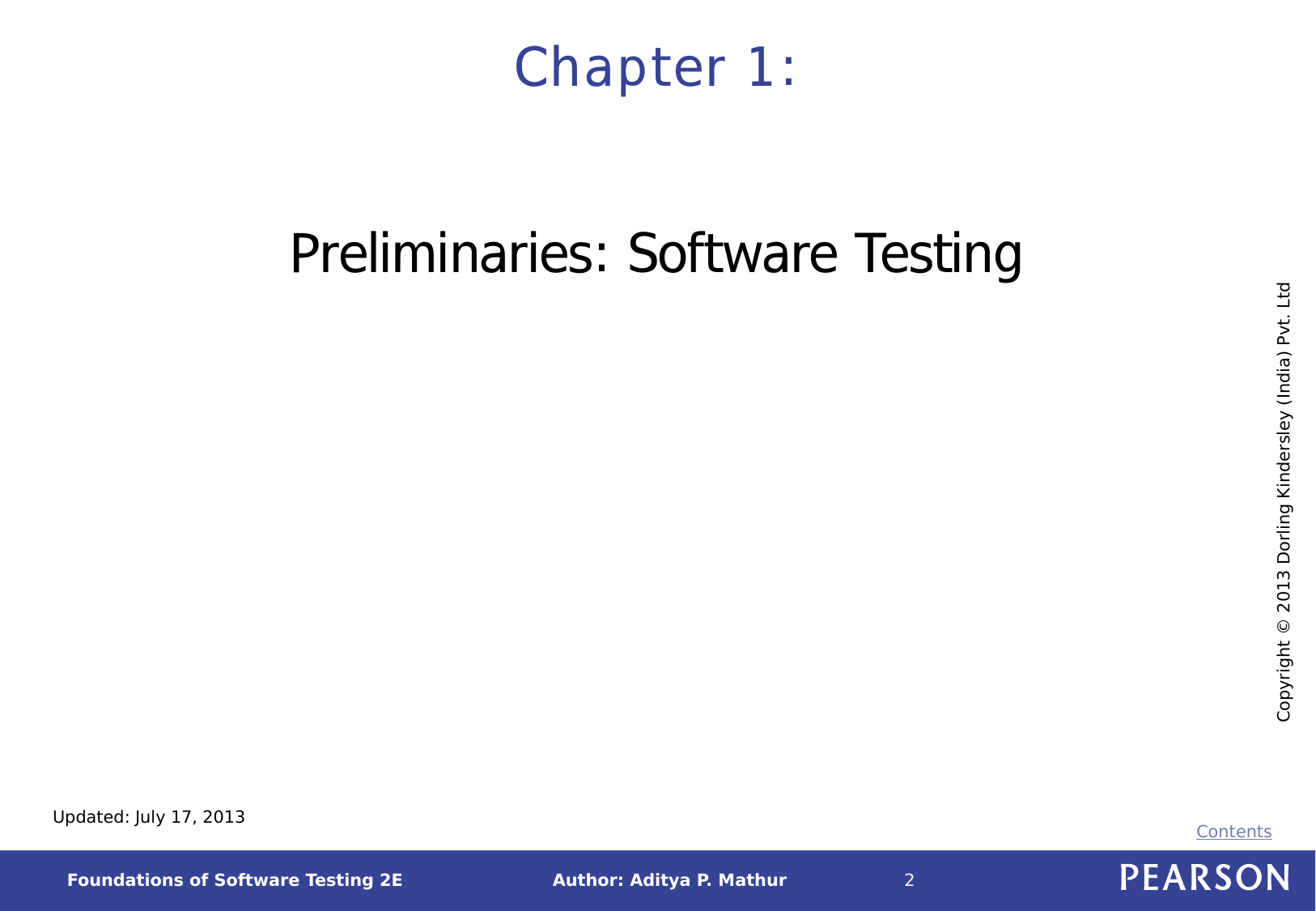

# Chapter 1:
Preliminaries: Software Testing
Updated: July 17, 2013